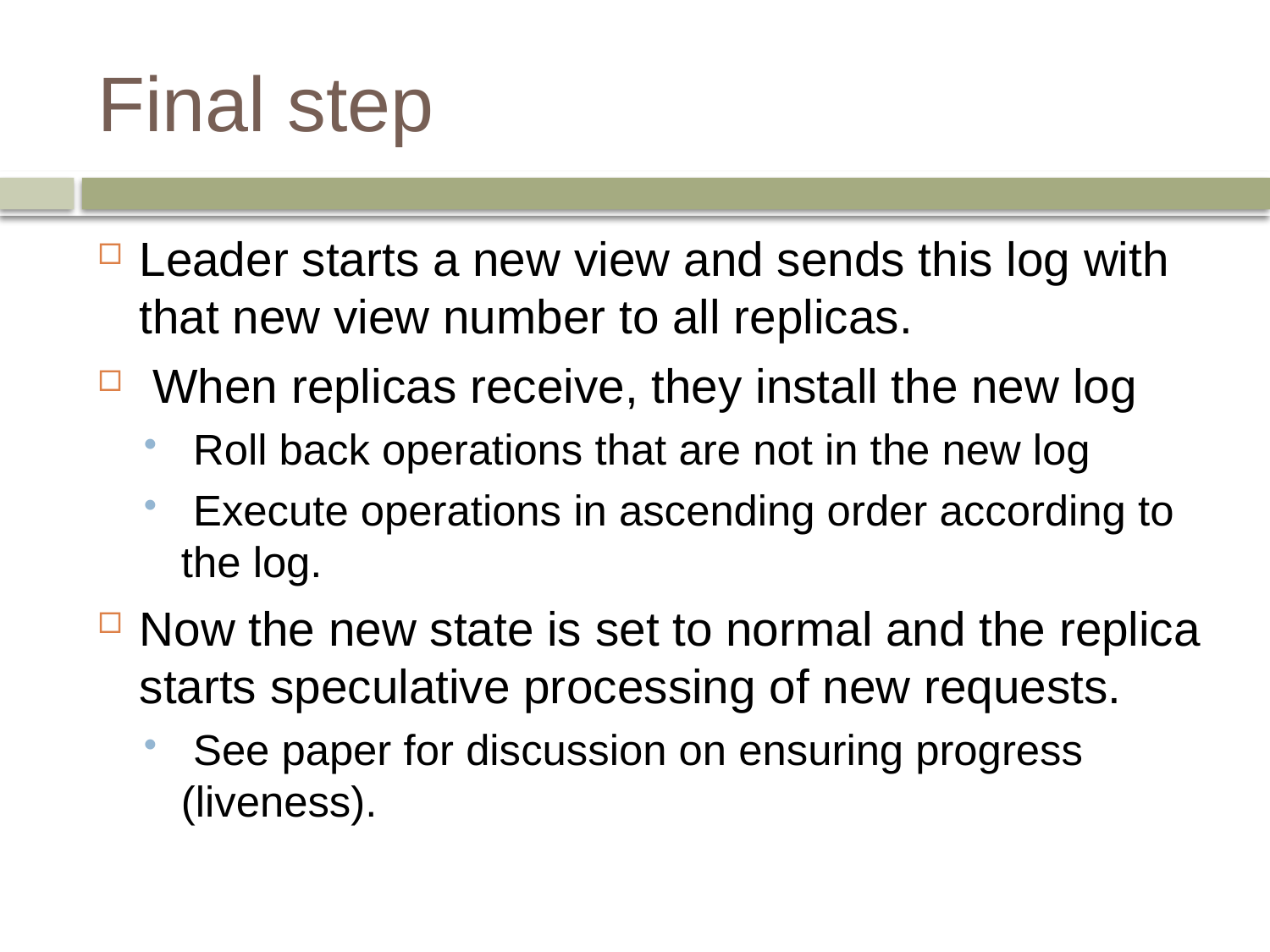

# Final step
Leader starts a new view and sends this log with that new view number to all replicas.
 When replicas receive, they install the new log
 Roll back operations that are not in the new log
 Execute operations in ascending order according to the log.
Now the new state is set to normal and the replica starts speculative processing of new requests.
 See paper for discussion on ensuring progress (liveness).